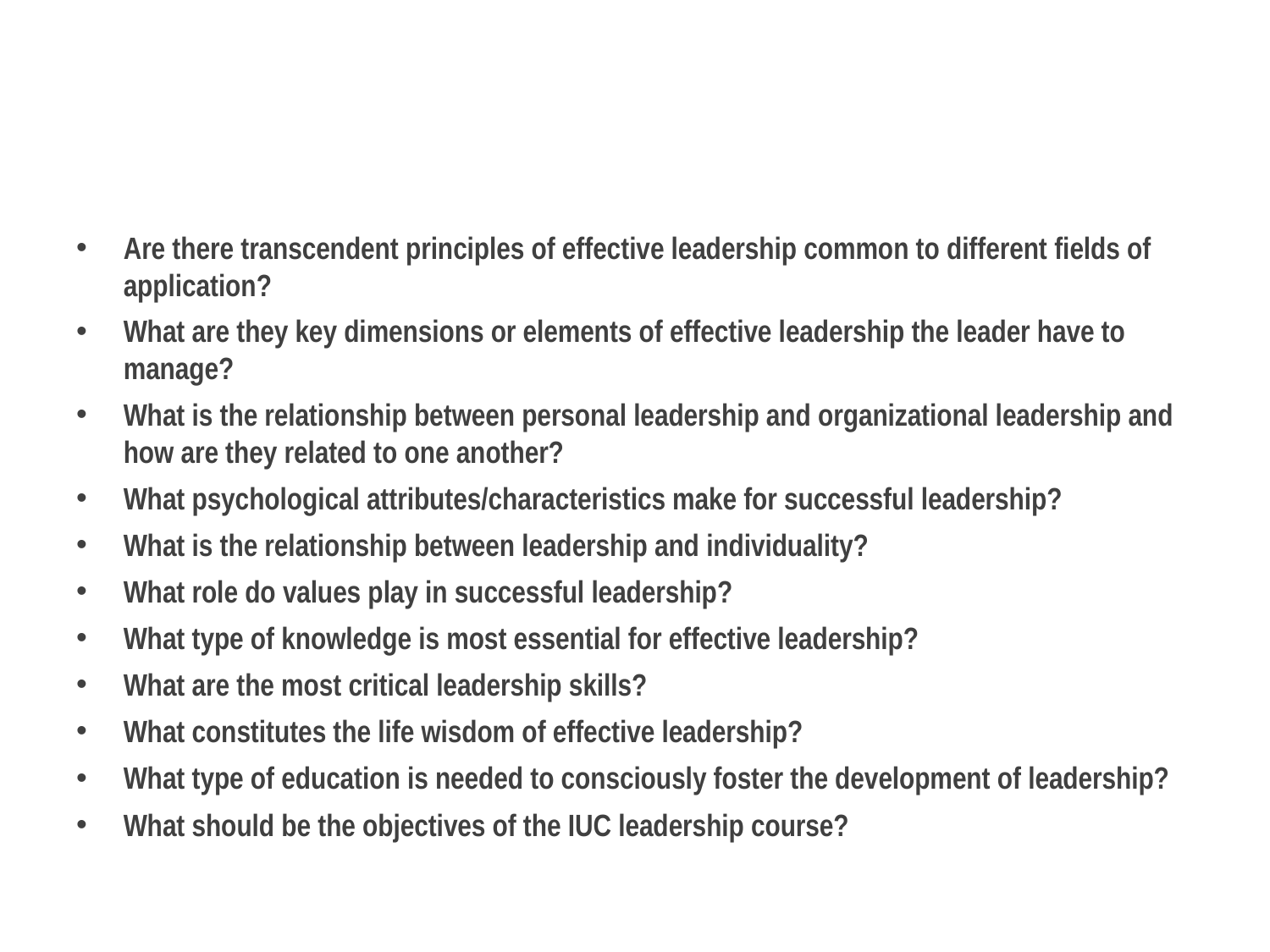

# Questions on Leadership
Are there transcendent principles of effective leadership common to different fields of application?
What are they key dimensions or elements of effective leadership the leader have to manage?
What is the relationship between personal leadership and organizational leadership and how are they related to one another?
What psychological attributes/characteristics make for successful leadership?
What is the relationship between leadership and individuality?
What role do values play in successful leadership?
What type of knowledge is most essential for effective leadership?
What are the most critical leadership skills?
What constitutes the life wisdom of effective leadership?
What type of education is needed to consciously foster the development of leadership?
What should be the objectives of the IUC leadership course?